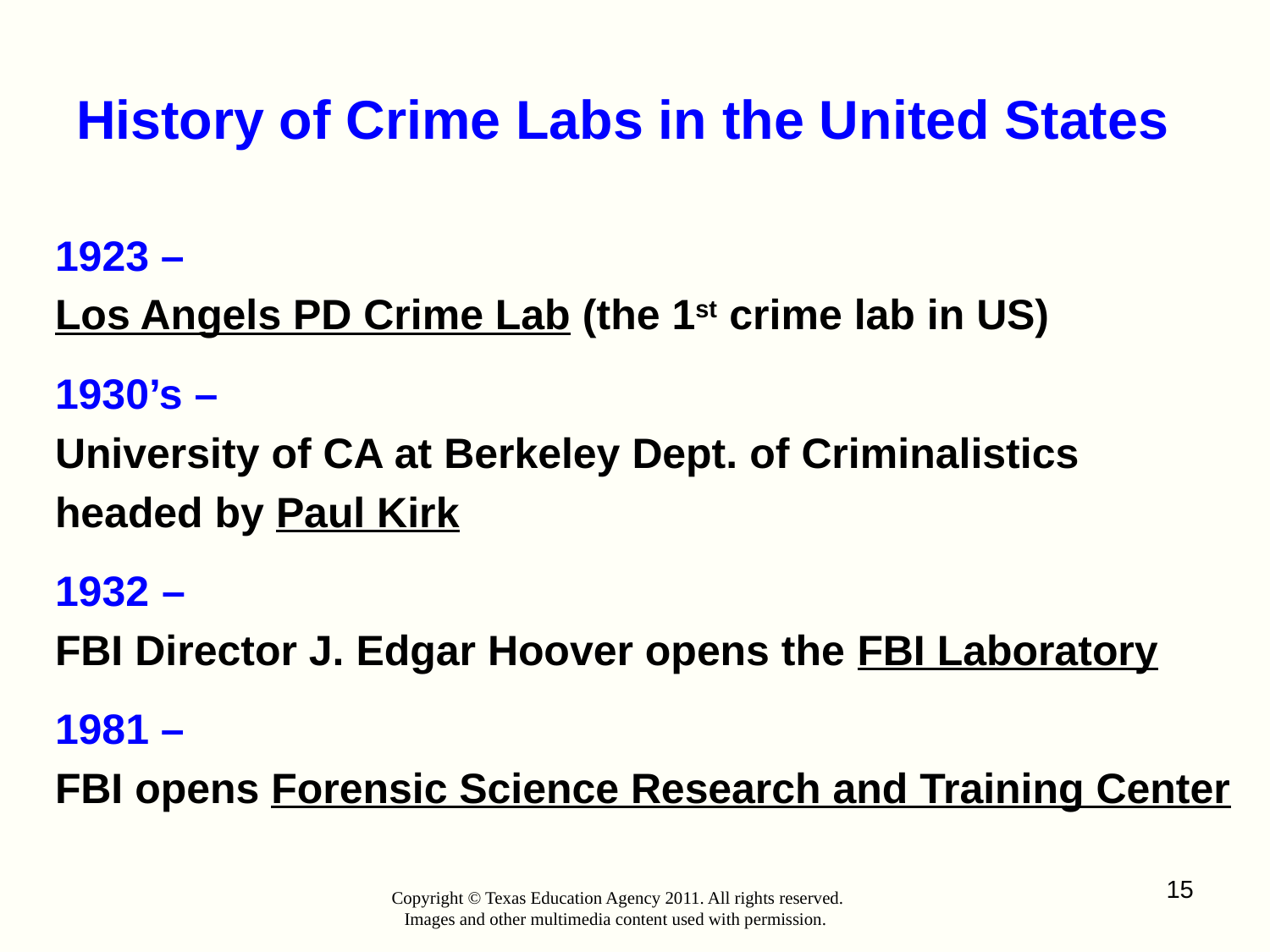

# History of Crime Labs in the United States
 –
Los Angels PD Crime Lab (the 1st crime lab in US)

1930’s –
University of CA at Berkeley Dept. of Criminalistics
headed by Paul Kirk

 –
FBI Director J. Edgar Hoover opens the FBI Laboratory

1981 –
FBI opens Forensic Science Research and Training Center

15